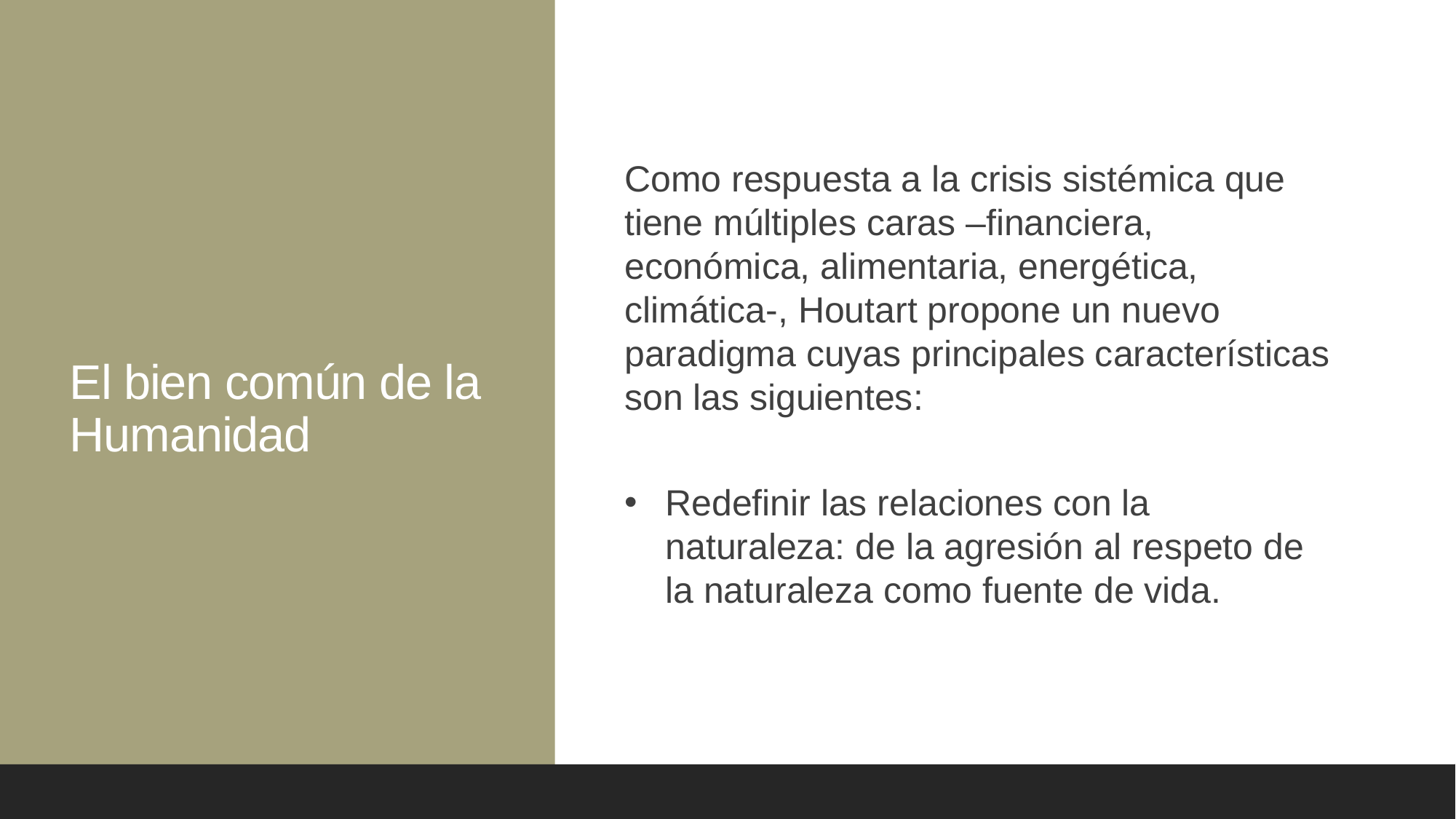

# El bien común de la Humanidad
Como respuesta a la crisis sistémica que tiene múltiples caras –financiera, económica, alimentaria, energética, climática-, Houtart propone un nuevo paradigma cuyas principales características son las siguientes:

Redefinir las relaciones con la naturaleza: de la agresión al respeto de la naturaleza como fuente de vida.